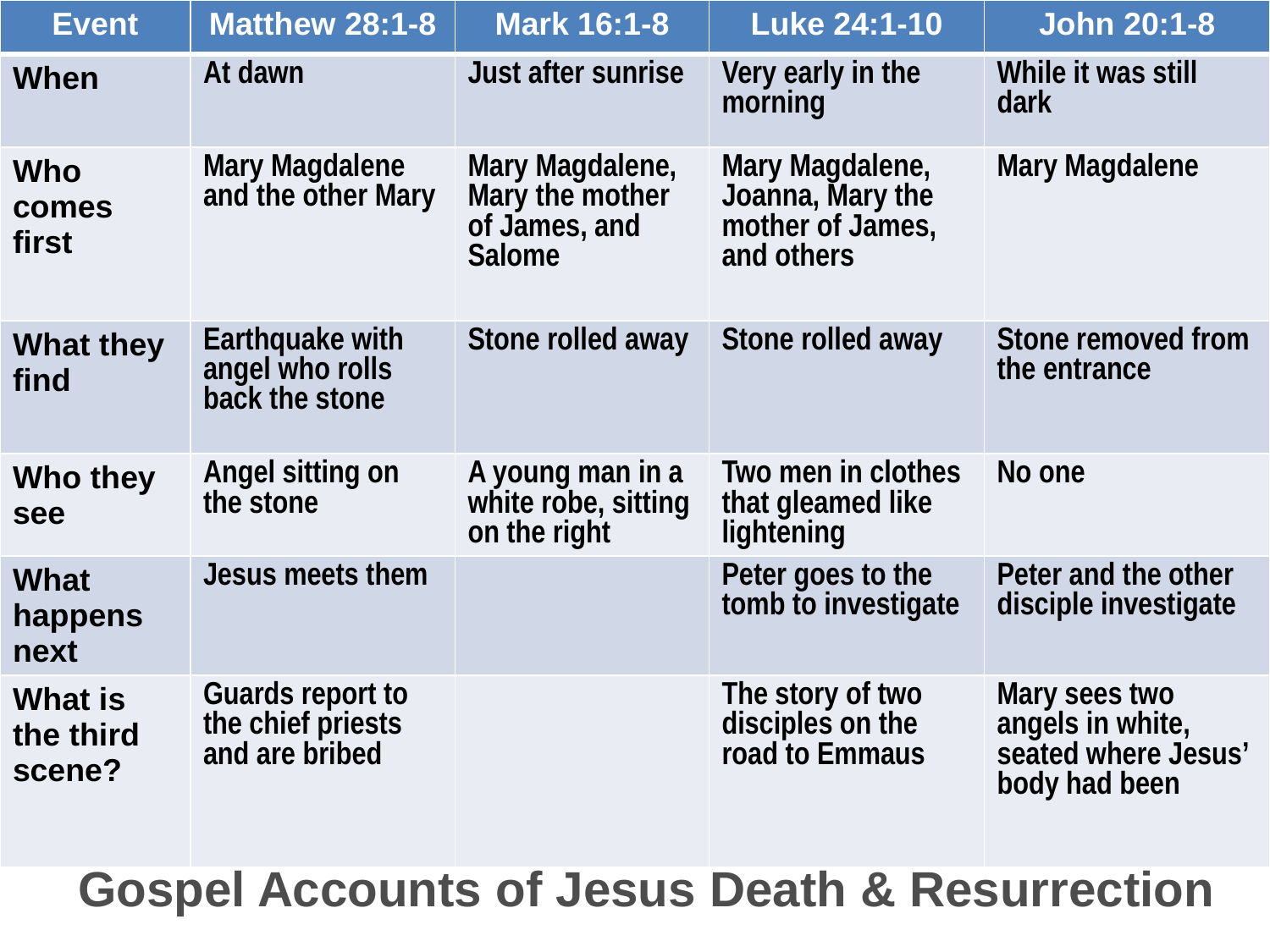

| Event | Matthew 28:1-8 | Mark 16:1-8 | Luke 24:1-10 | John 20:1-8 |
| --- | --- | --- | --- | --- |
| When | At dawn | Just after sunrise | Very early in the morning | While it was still dark |
| Who comes first | Mary Magdalene and the other Mary | Mary Magdalene, Mary the mother of James, and Salome | Mary Magdalene, Joanna, Mary the mother of James, and others | Mary Magdalene |
| What they find | Earthquake with angel who rolls back the stone | Stone rolled away | Stone rolled away | Stone removed from the entrance |
| Who they see | Angel sitting on the stone | A young man in a white robe, sitting on the right | Two men in clothes that gleamed like lightening | No one |
| What happens next | Jesus meets them |  | Peter goes to the tomb to investigate | Peter and the other disciple investigate |
| What is the third scene? | Guards report to the chief priests and are bribed |  | The story of two disciples on the road to Emmaus | Mary sees two angels in white, seated where Jesus’ body had been |
Gospel Accounts of Jesus Death & Resurrection